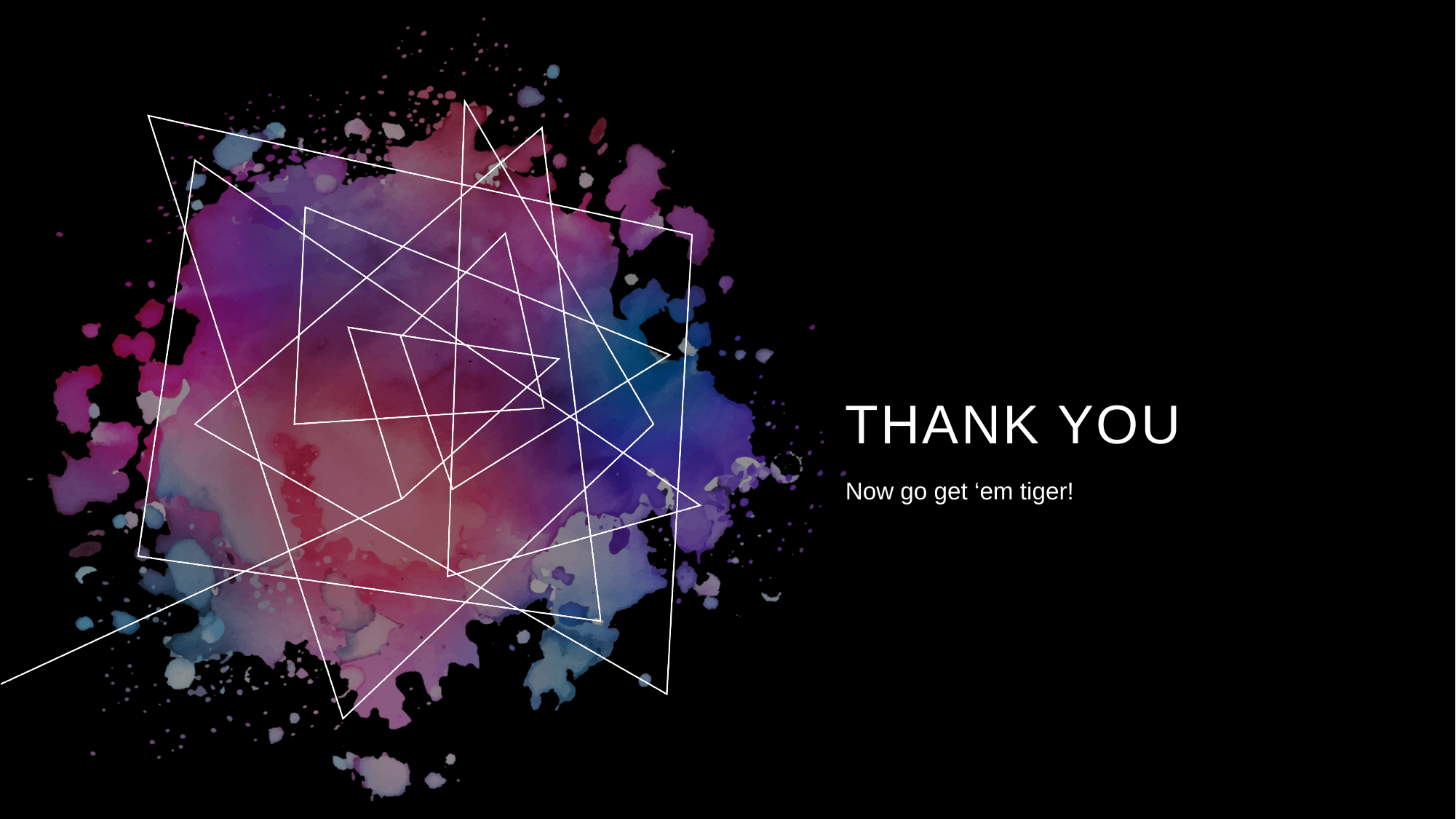

# Thank you
Now go get ‘em tiger!